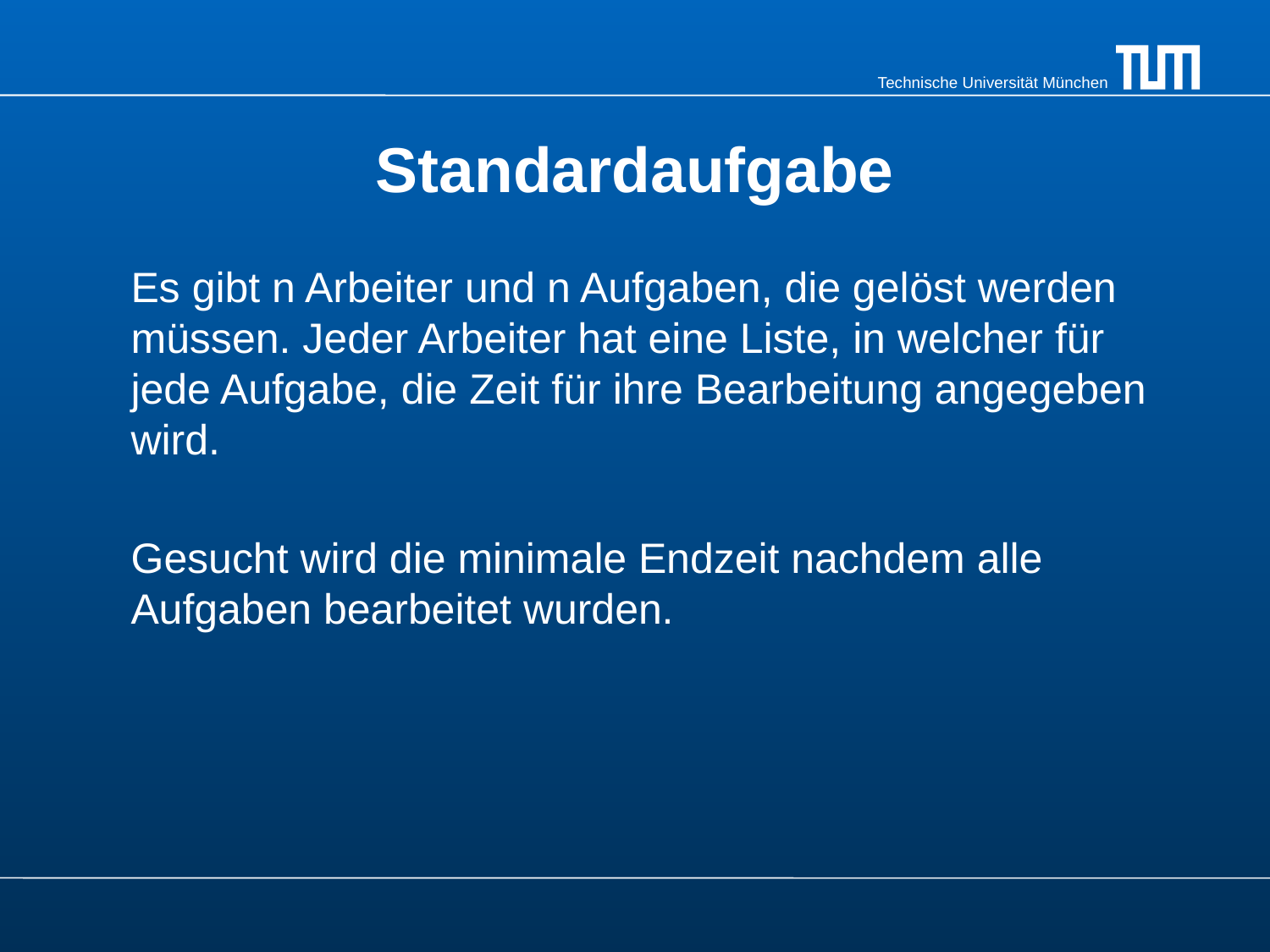

# Standardaufgabe
	Es gibt n Arbeiter und n Aufgaben, die gelöst werden müssen. Jeder Arbeiter hat eine Liste, in welcher für jede Aufgabe, die Zeit für ihre Bearbeitung angegeben wird.

	Gesucht wird die minimale Endzeit nachdem alle Aufgaben bearbeitet wurden.